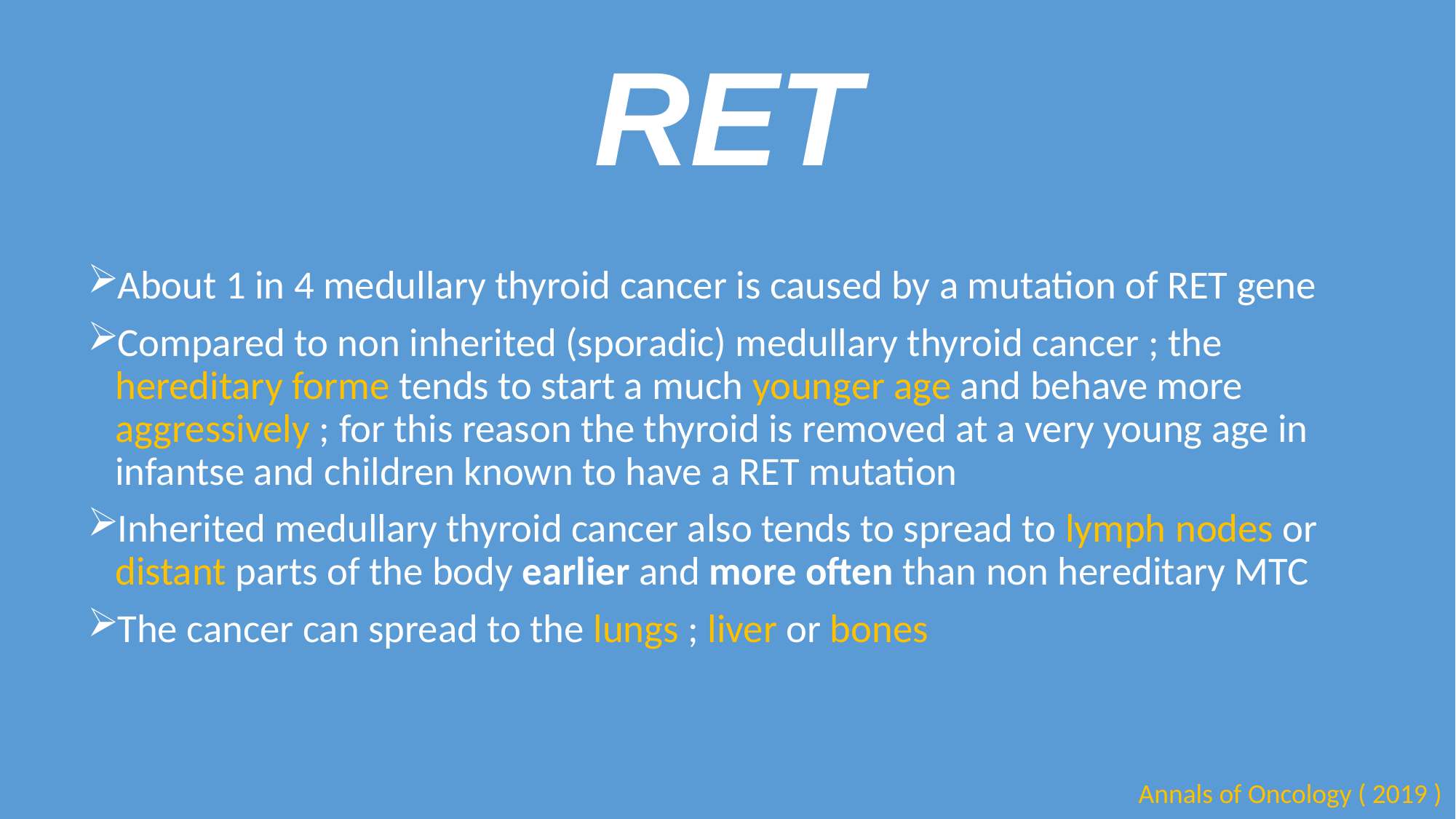

# RET

About 1 in 4 medullary thyroid cancer is caused by a mutation of RET gene
Compared to non inherited (sporadic) medullary thyroid cancer ; the hereditary forme tends to start a much younger age and behave more aggressively ; for this reason the thyroid is removed at a very young age in infantse and children known to have a RET mutation
Inherited medullary thyroid cancer also tends to spread to lymph nodes or distant parts of the body earlier and more often than non hereditary MTC
The cancer can spread to the lungs ; liver or bones
Annals of Oncology ( 2019 )